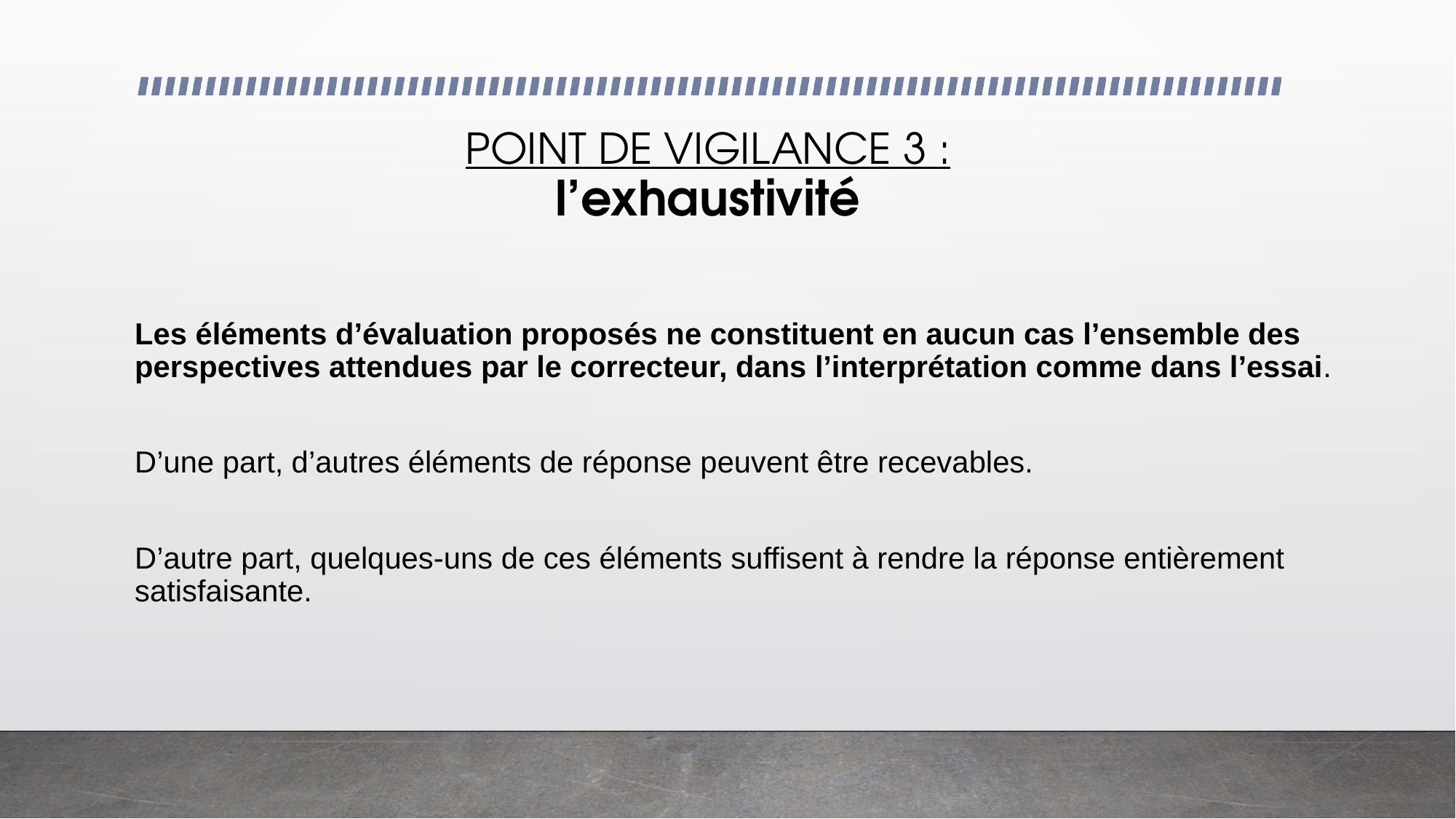

# POINT DE VIGILANCE 3 : l’exhaustivité
Les éléments d’évaluation proposés ne constituent en aucun cas l’ensemble des perspectives attendues par le correcteur, dans l’interprétation comme dans l’essai.

D’une part, d’autres éléments de réponse peuvent être recevables.

D’autre part, quelques-uns de ces éléments suffisent à rendre la réponse entièrement satisfaisante.